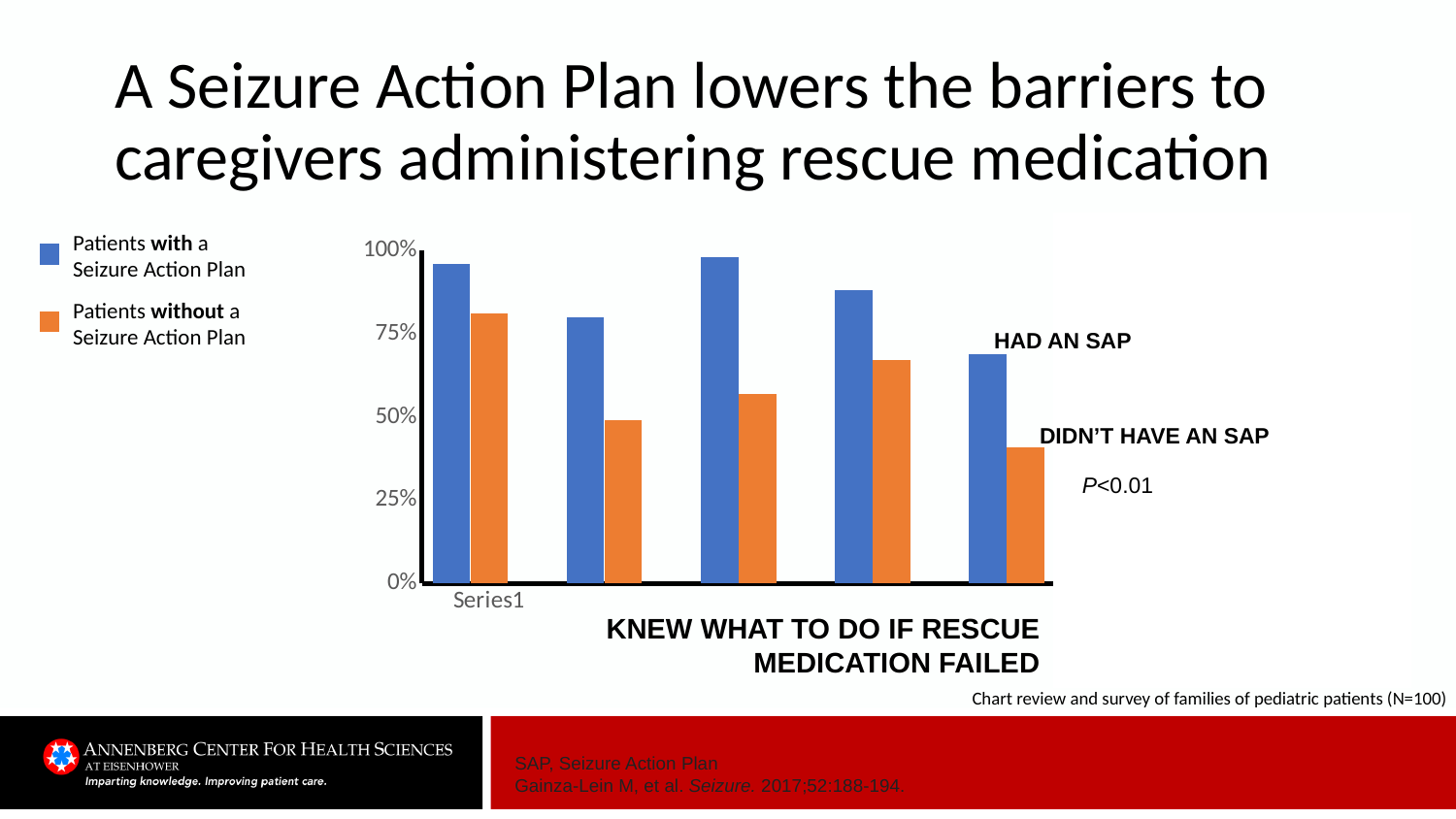

# A Seizure Action Plan lowers the barriers to caregivers administering rescue medication

Patients with a Seizure Action Plan

### Chart

| Category | Column1 | Column2 | Column3 |
|---|---|---|---|
|  | 0.96 | 0.81 | None |
|  | 0.8 | 0.49 | None |
|  | 0.98 | 0.57 | None |
|  | 0.88 | 0.67 | None |
|  | 0.69 | 0.41 | None |
Patients without a Seizure Action Plan

Had an SAP
Didn’t have an SAP
P<0.01
Knew what to do if rescue medication failed
Chart review and survey of families of pediatric patients (N=100)
SAP, Seizure Action Plan
Gainza-Lein M, et al. Seizure. 2017;52:188-194.